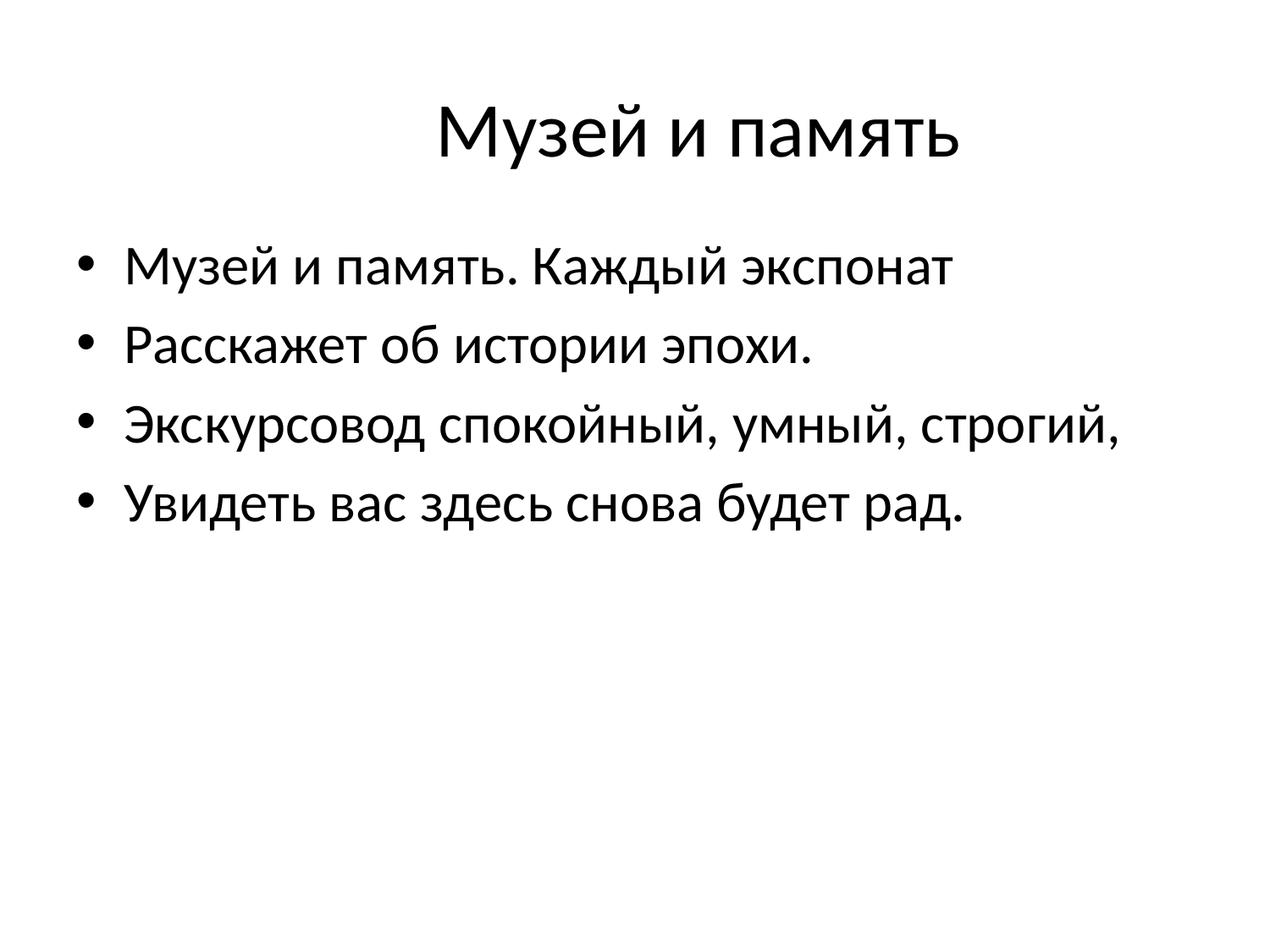

# Музей и память
Музей и память. Каждый экспонат
Расскажет об истории эпохи.
Экскурсовод спокойный, умный, строгий,
Увидеть вас здесь снова будет рад.